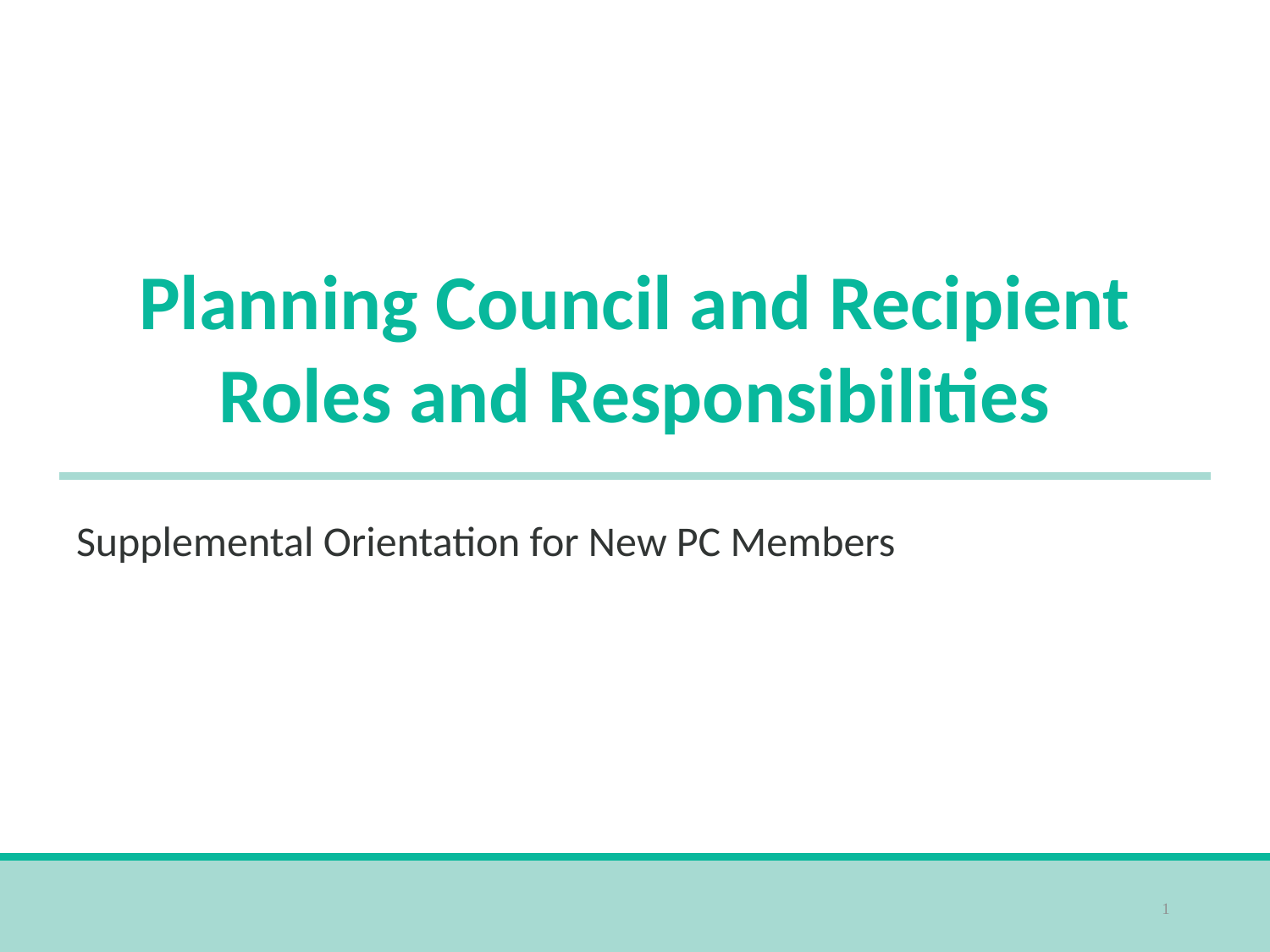

# Planning Council and Recipient Roles and Responsibilities
Supplemental Orientation for New PC Members
1